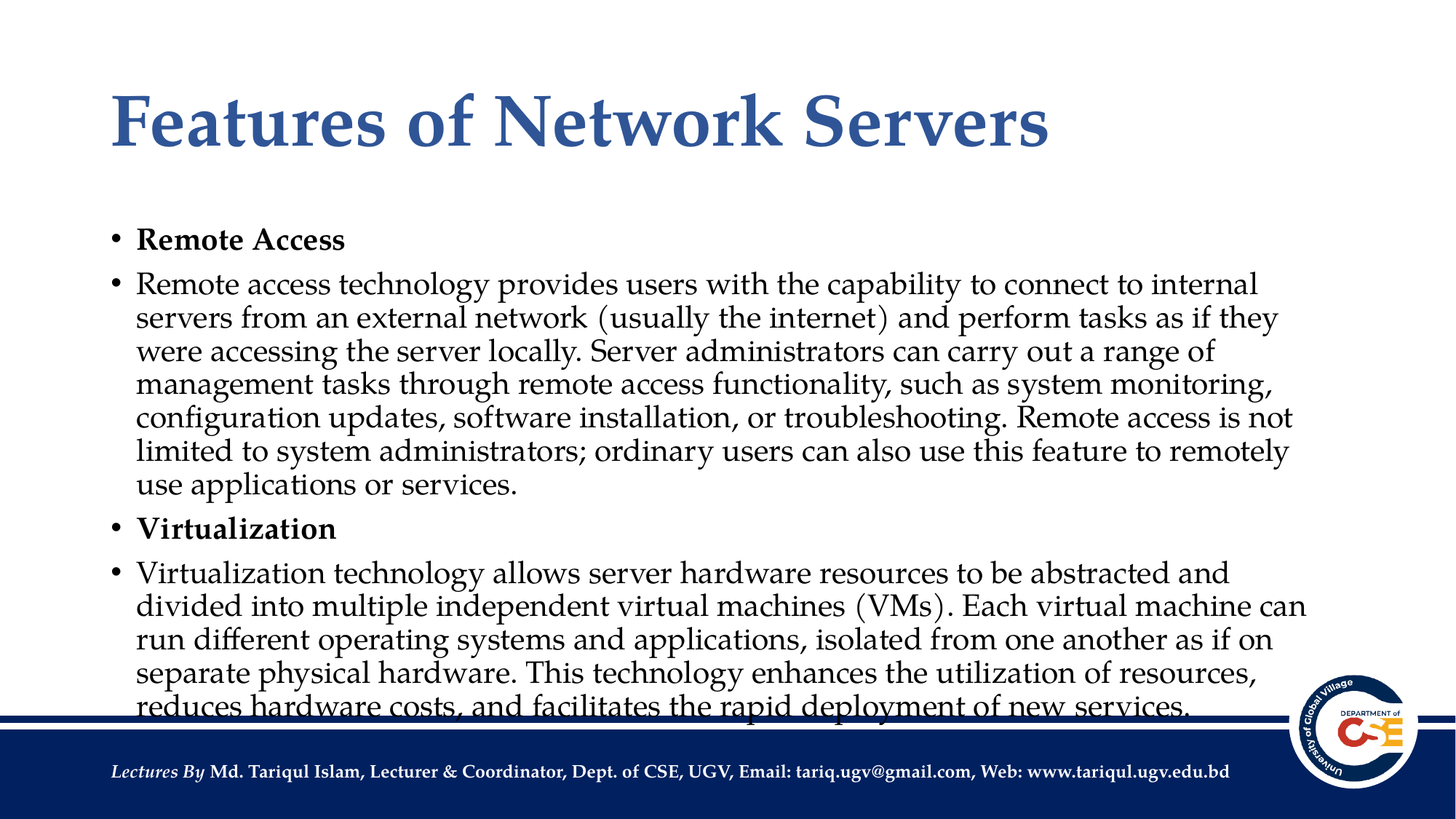

# Features of Network Servers
Remote Access
Remote access technology provides users with the capability to connect to internal servers from an external network (usually the internet) and perform tasks as if they were accessing the server locally. Server administrators can carry out a range of management tasks through remote access functionality, such as system monitoring, configuration updates, software installation, or troubleshooting. Remote access is not limited to system administrators; ordinary users can also use this feature to remotely use applications or services.
Virtualization
Virtualization technology allows server hardware resources to be abstracted and divided into multiple independent virtual machines (VMs). Each virtual machine can run different operating systems and applications, isolated from one another as if on separate physical hardware. This technology enhances the utilization of resources, reduces hardware costs, and facilitates the rapid deployment of new services.